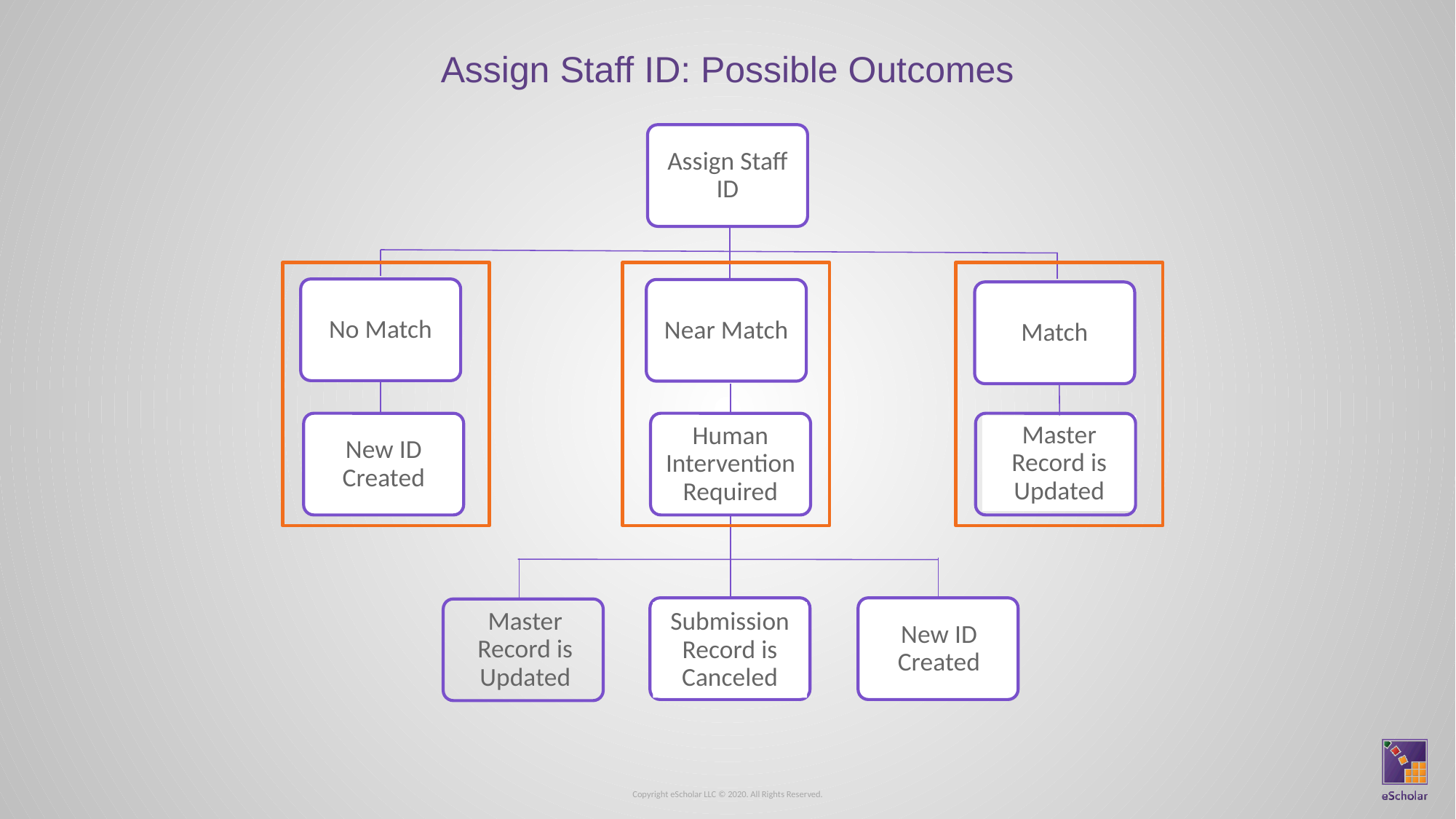

# Assign Staff ID: Possible Outcomes

Assign Staff ID

No Match

Near Match

Match

Human Intervention Required

New ID Created
Master Record is Updated

Submission Record is Canceled

Master Record is Updated
New ID Created